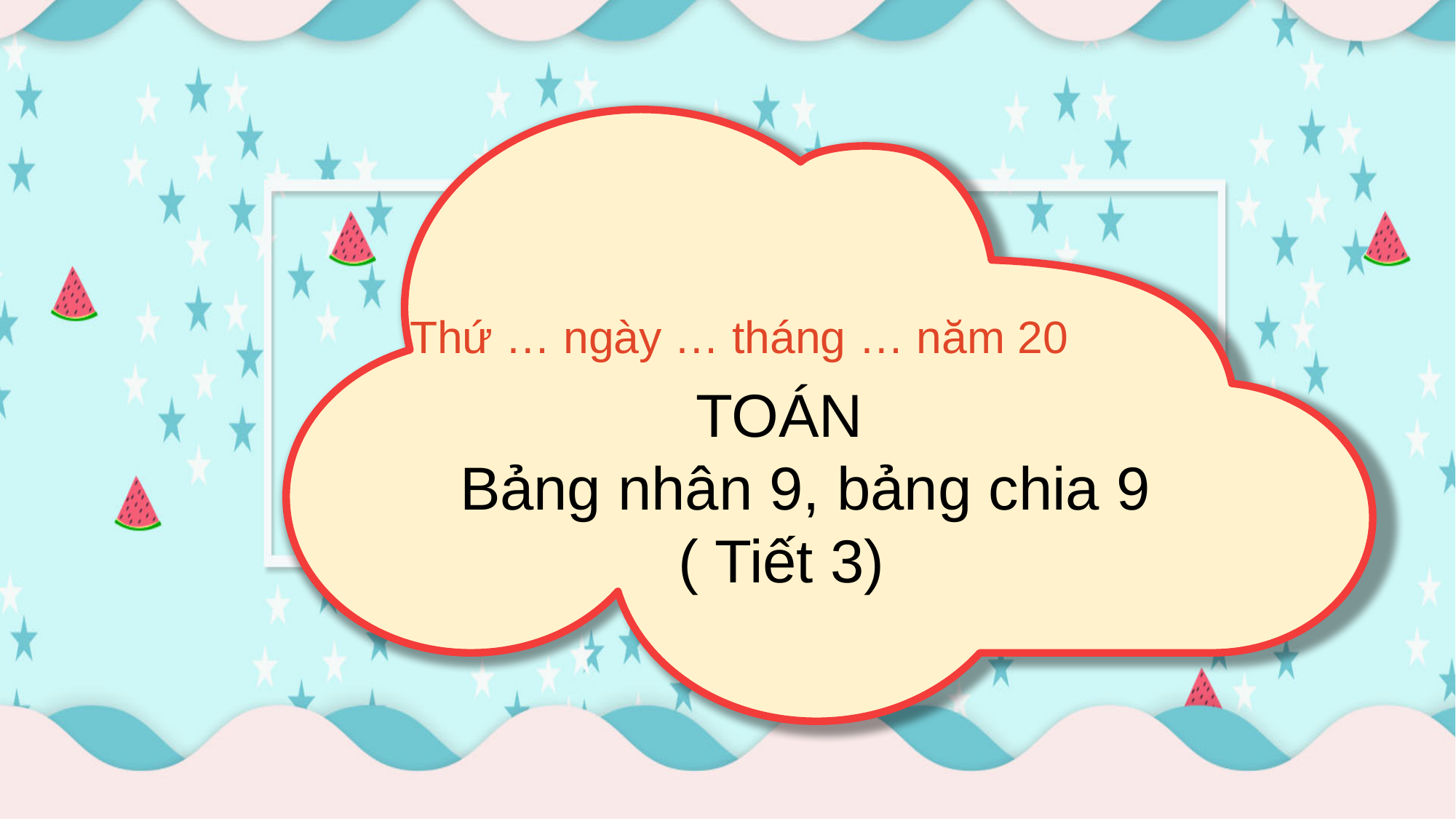

Thứ … ngày … tháng … năm 20
                        TOÁN
Bảng nhân 9, bảng chia 9
                       ( Tiết 3)